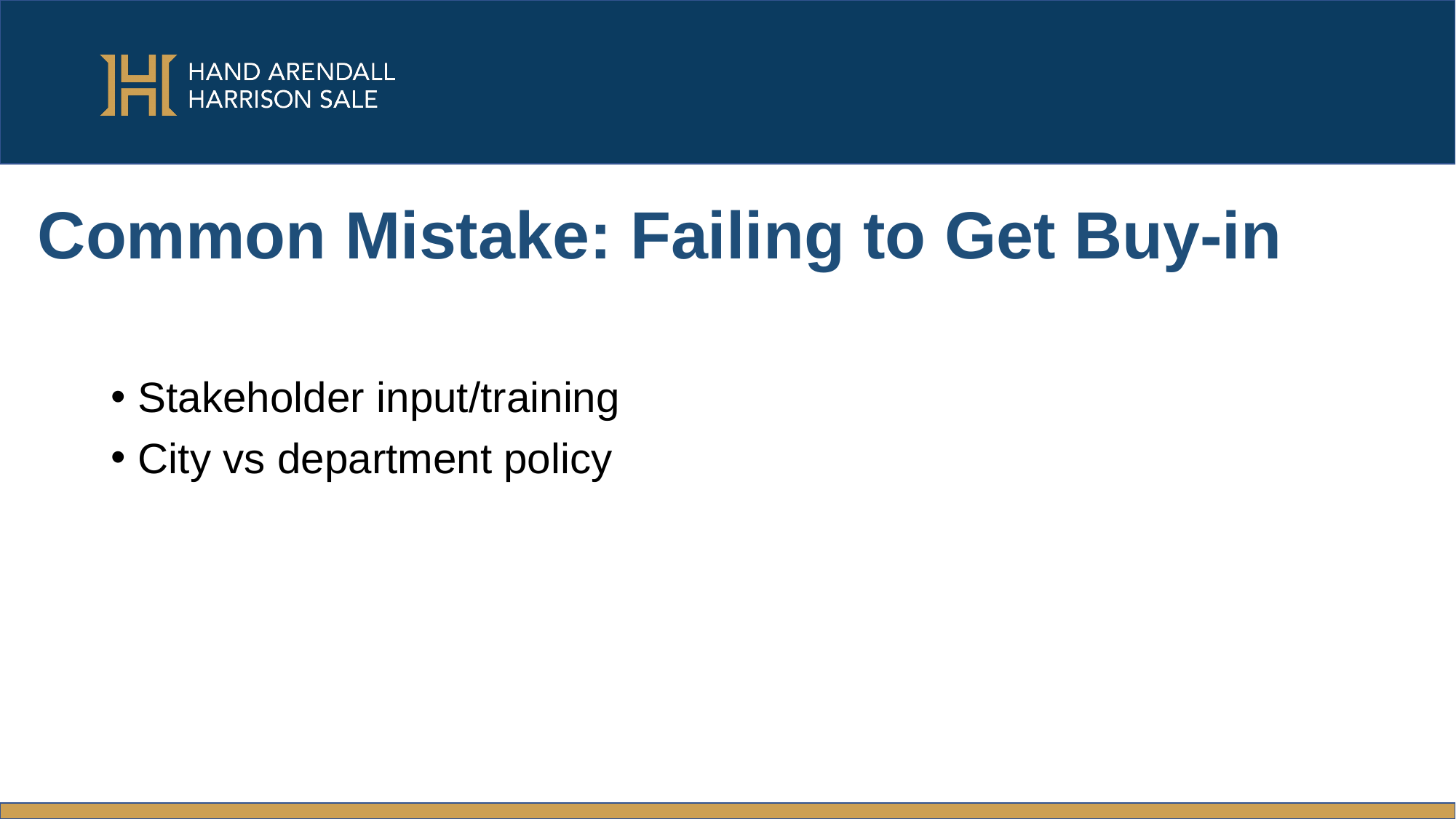

# Common Mistake: Failing to Get Buy-in
Stakeholder input/training
City vs department policy